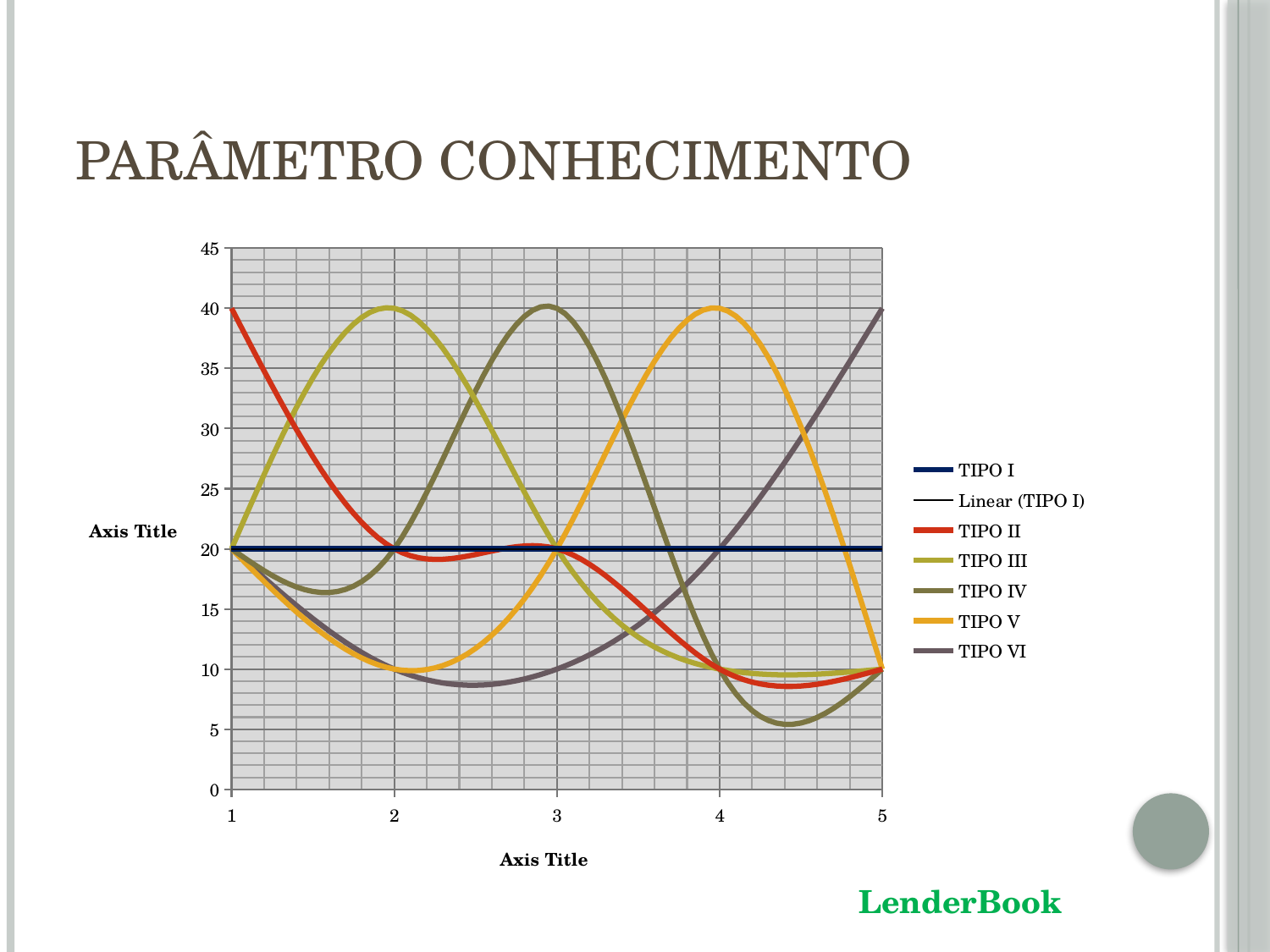

# Parâmetro Conhecimento

### Chart

| Category | TIPO I | TIPO II | TIPO III | TIPO IV | TIPO V | TIPO VI |
|---|---|---|---|---|---|---|
LenderBook